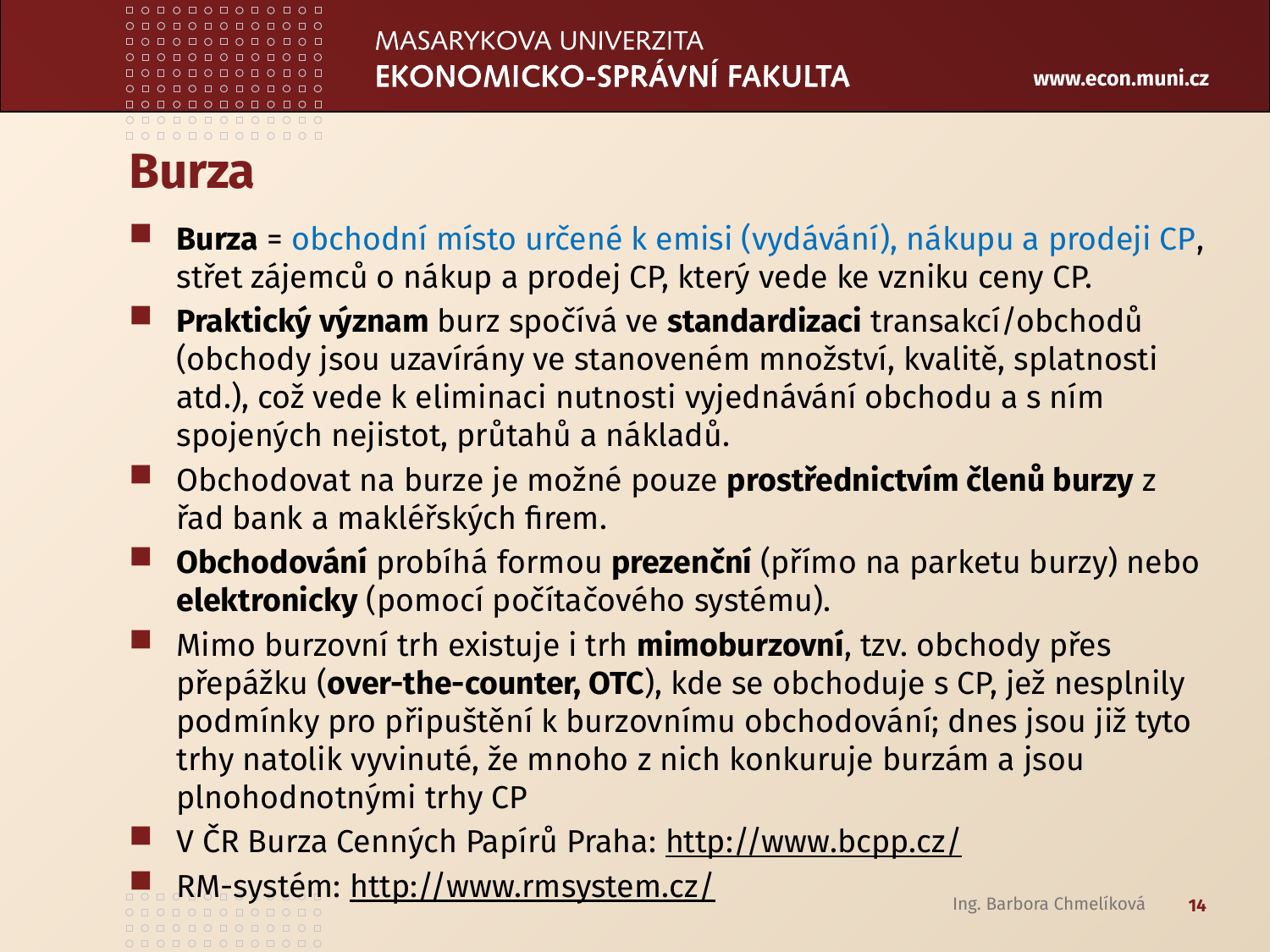

# Burza
Burza = obchodní místo určené k emisi (vydávání), nákupu a prodeji CP, střet zájemců o nákup a prodej CP, který vede ke vzniku ceny CP.
Praktický význam burz spočívá ve standardizaci transakcí/obchodů (obchody jsou uzavírány ve stanoveném množství, kvalitě, splatnosti atd.), což vede k eliminaci nutnosti vyjednávání obchodu a s ním spojených nejistot, průtahů a nákladů.
Obchodovat na burze je možné pouze prostřednictvím členů burzy z řad bank a makléřských firem.
Obchodování probíhá formou prezenční (přímo na parketu burzy) nebo elektronicky (pomocí počítačového systému).
Mimo burzovní trh existuje i trh mimoburzovní, tzv. obchody přes přepážku (over-the-counter, OTC), kde se obchoduje s CP, jež nesplnily podmínky pro připuštění k burzovnímu obchodování; dnes jsou již tyto trhy natolik vyvinuté, že mnoho z nich konkuruje burzám a jsou plnohodnotnými trhy CP
V ČR Burza Cenných Papírů Praha: http://www.bcpp.cz/
RM-systém: http://www.rmsystem.cz/
Ing. Barbora Chmelíková
14